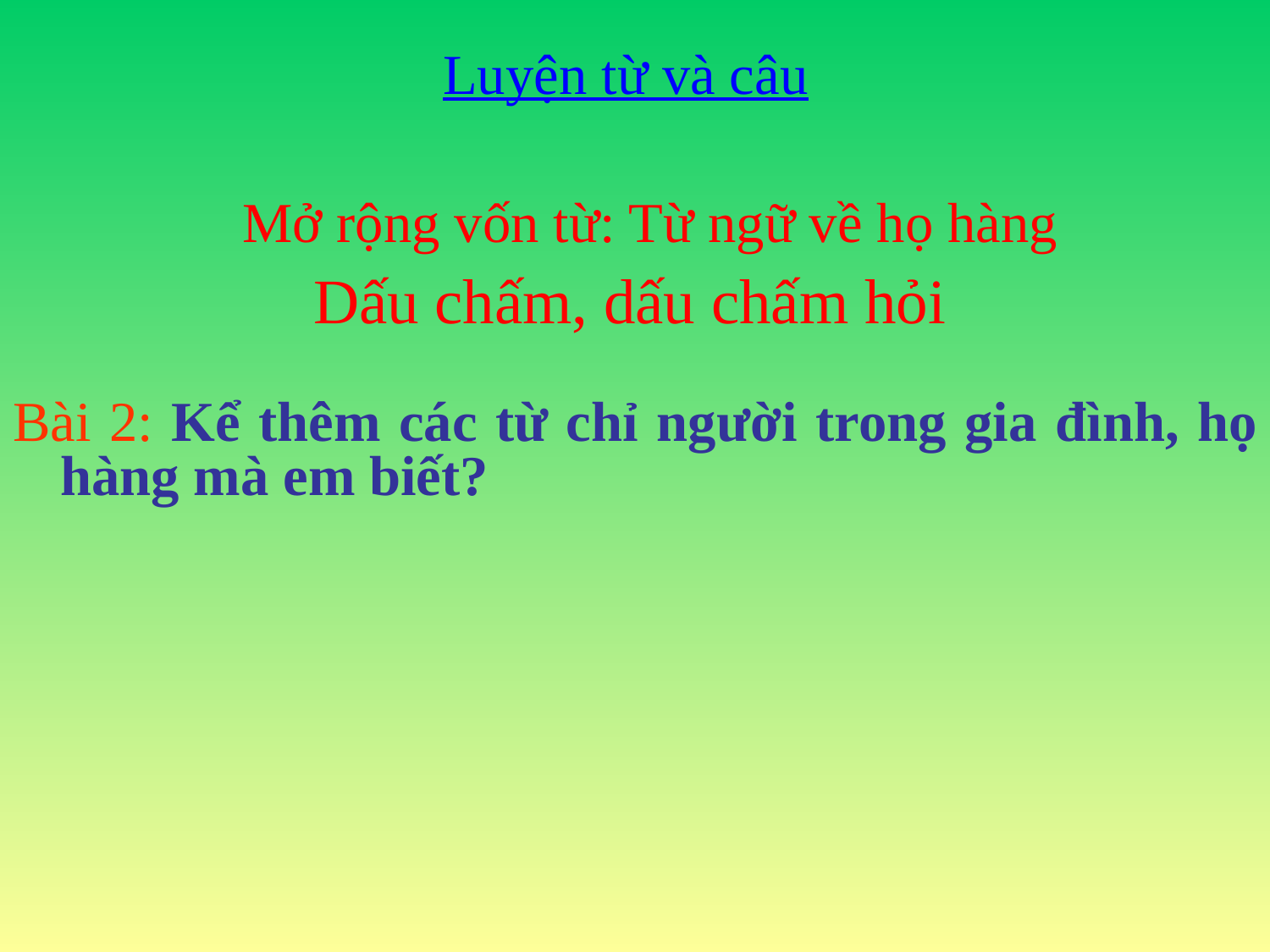

Luyện từ và câu
Mở rộng vốn từ: Từ ngữ về họ hàng
Dấu chấm, dấu chấm hỏi
Bài 2: Kể thêm các từ chỉ người trong gia đình, họ hàng mà em biết?